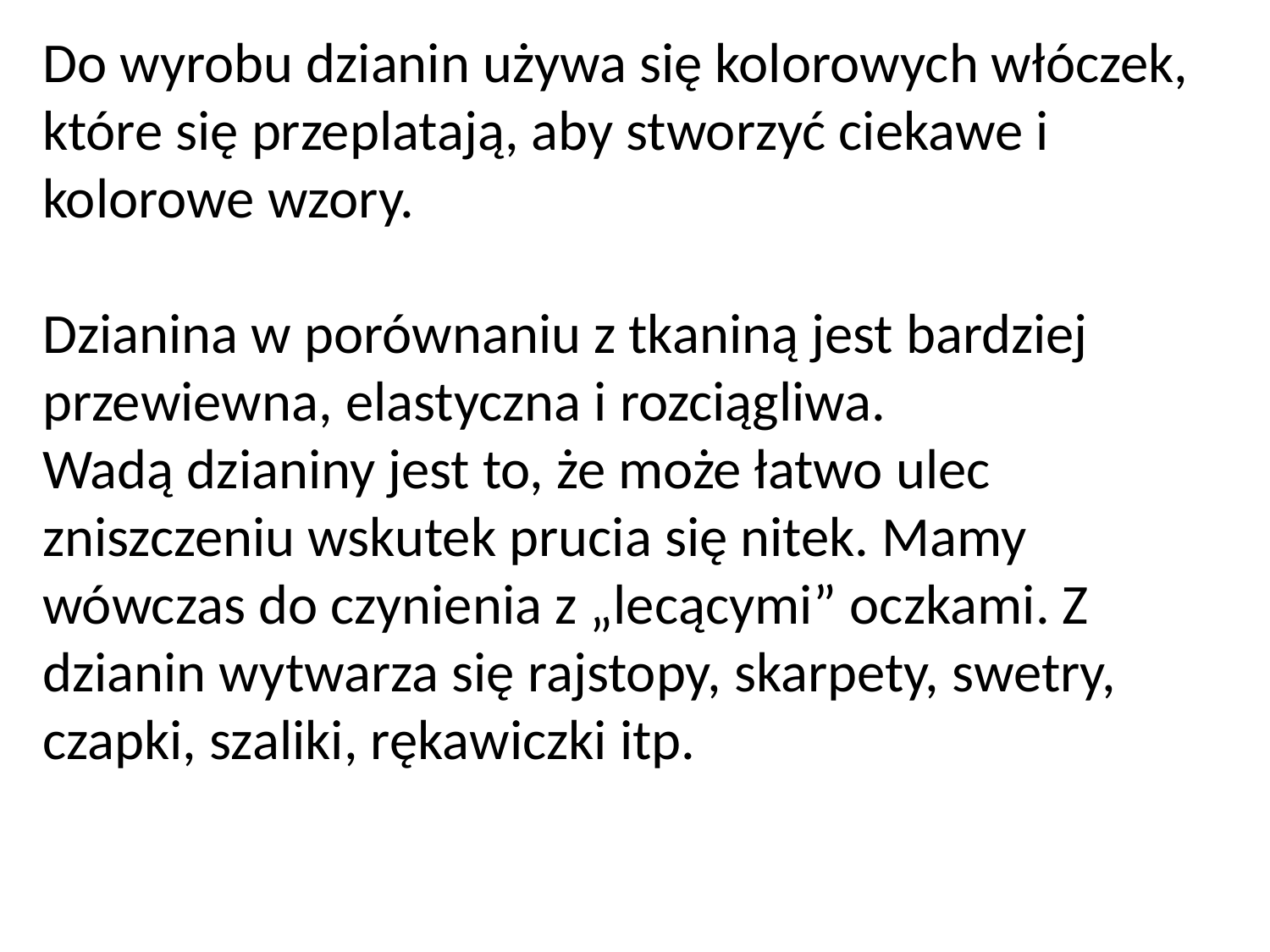

Do wyrobu dzianin używa się kolorowych włóczek, które się przeplatają, aby stworzyć ciekawe i kolorowe wzory.

Dzianina w porównaniu z tkaniną jest bardziej przewiewna, elastyczna i rozciągliwa.
Wadą dzianiny jest to, że może łatwo ulec zniszczeniu wskutek prucia się nitek. Mamy wówczas do czynienia z „lecącymi” oczkami. Z dzianin wytwarza się rajstopy, skarpety, swetry, czapki, szaliki, rękawiczki itp.